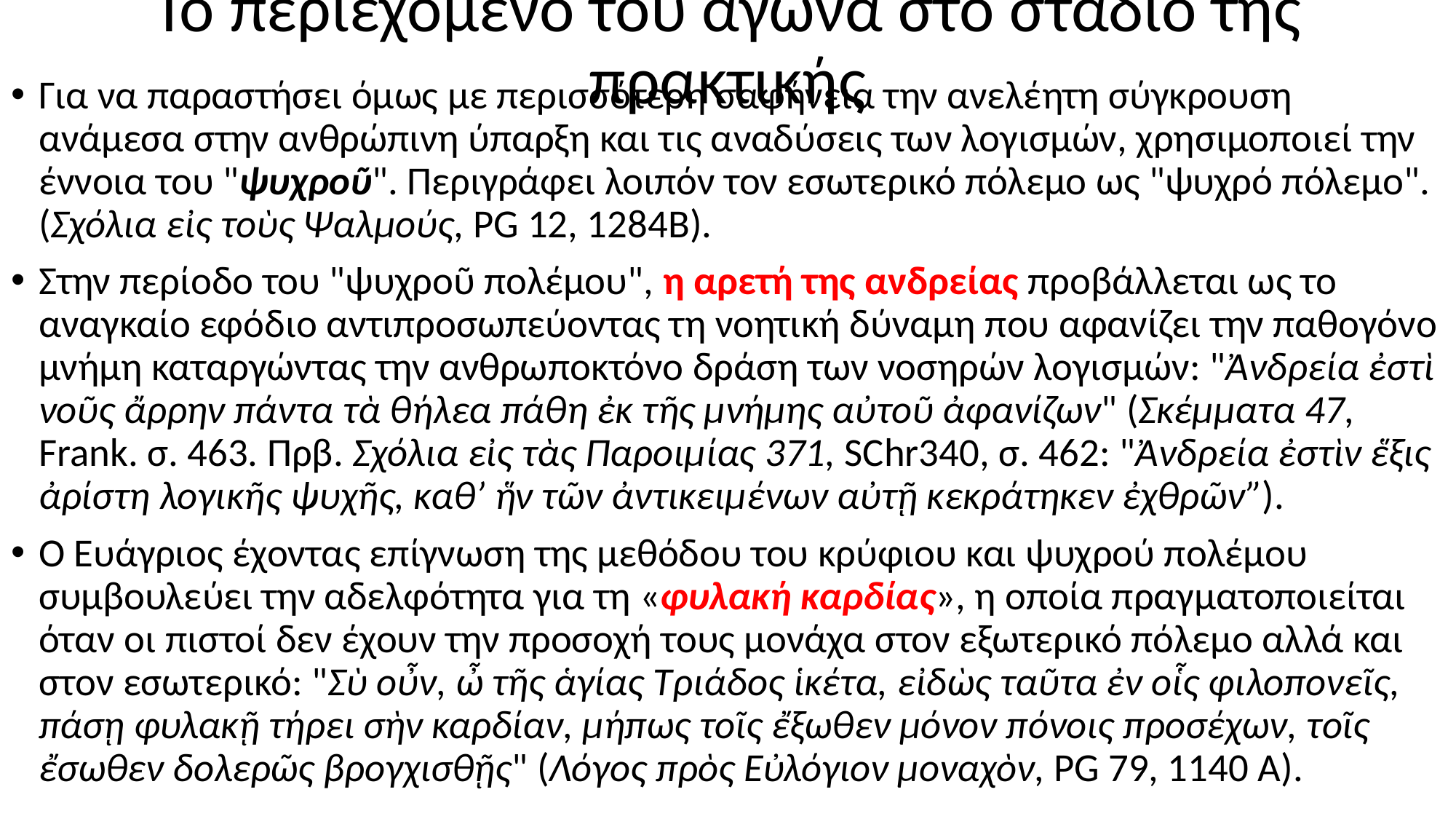

# Το περιεχόμενο του αγώνα στο στάδιο της πρακτικής
Για να παραστήσει όμως με περισσότερη σαφήνεια την ανελέητη σύγκρουση ανάμεσα στην ανθρώπινη ύπαρξη και τις αναδύσεις των λογισμών, χρησιμοποιεί την έννοια του "ψυχροῦ". Περιγράφει λοιπόν τον εσωτερικό πόλεμο ως "ψυχρό πόλεμο". (Σχόλια εἰς τοὺς Ψαλμούς, PG 12, 1284Β).
Στην περίοδο του "ψυχροῦ πολέμου", η αρετή της ανδρείας προβάλλεται ως το αναγκαίο εφόδιο αντιπροσωπεύοντας τη νοητική δύναμη που αφανίζει την παθογόνο μνήμη καταργώντας την ανθρωποκτόνο δράση των νοσηρών λογισμών: "Ἀνδρεία ἐστὶ νοῦς ἄρρην πάντα τὰ θήλεα πάθη ἐκ τῆς μνήμης αὐτοῦ ἀφανίζων" (Σκέμματα 47, Frank. σ. 463. Πρβ. Σχόλια εἰς τὰς Παροιμίας 371, SChr340, σ. 462: "Ἀνδρεία ἐστὶν ἕξις ἀρίστη λογικῆς ψυχῆς, καθ’ ἥν τῶν ἀντικειμένων αὐτῇ κεκράτηκεν ἐχθρῶν”).
Ο Ευάγριος έχοντας επίγνωση της μεθόδου του κρύφιου και ψυχρού πολέμου συμβουλεύει την αδελφότητα για τη «φυλακή καρδίας», η οποία πραγματοποιείται όταν οι πιστοί δεν έχουν την προσοχή τους μονάχα στον εξωτερικό πόλεμο αλλά και στον εσωτερικό: "Σὺ οὖν, ὦ τῆς ἁγίας Τριάδος ἱκέτα, εἰδὼς ταῦτα ἐν οἷς φιλοπονεῖς, πάσῃ φυλακῇ τήρει σὴν καρδίαν, μήπως τοῖς ἔξωθεν μόνον πόνοις προσέχων, τοῖς ἔσωθεν δολερῶς βρογχισθῇς" (Λόγος πρὸς Εὐλόγιον μοναχὸν, PG 79, 1140 Α).